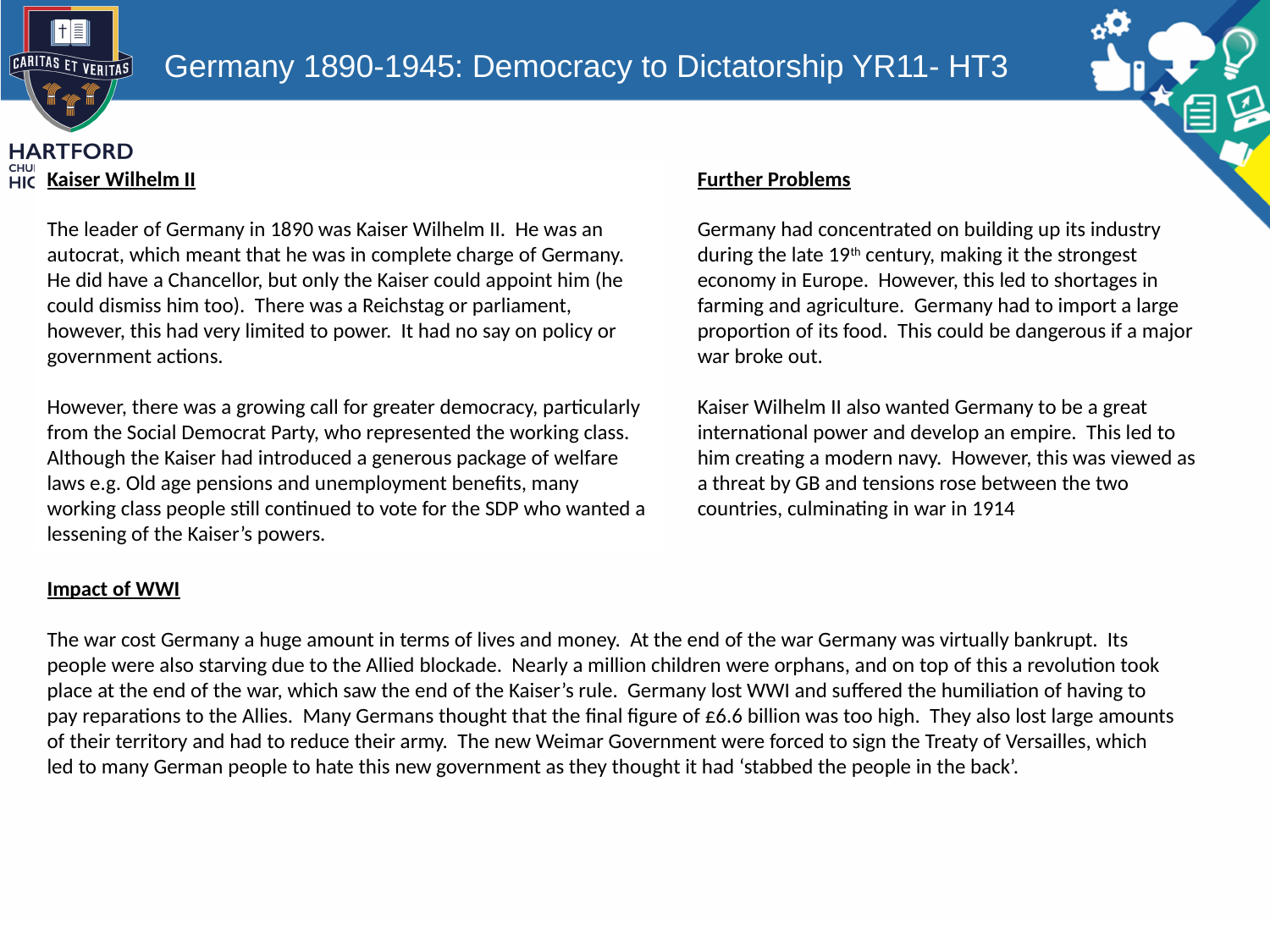

# Germany 1890-1945: Democracy to Dictatorship YR11- HT3
Kaiser Wilhelm II

The leader of Germany in 1890 was Kaiser Wilhelm II.  He was an autocrat, which meant that he was in complete charge of Germany.  He did have a Chancellor, but only the Kaiser could appoint him (he could dismiss him too).  There was a Reichstag or parliament, however, this had very limited to power.  It had no say on policy or government actions.

However, there was a growing call for greater democracy, particularly from the Social Democrat Party, who represented the working class.  Although the Kaiser had introduced a generous package of welfare laws e.g. Old age pensions and unemployment benefits, many working class people still continued to vote for the SDP who wanted a lessening of the Kaiser’s powers.
Further Problems

Germany had concentrated on building up its industry during the late 19th century, making it the strongest economy in Europe.  However, this led to shortages in farming and agriculture.  Germany had to import a large proportion of its food.  This could be dangerous if a major war broke out.

Kaiser Wilhelm II also wanted Germany to be a great international power and develop an empire.  This led to him creating a modern navy.  However, this was viewed as a threat by GB and tensions rose between the two countries, culminating in war in 1914
Impact of WWI

The war cost Germany a huge amount in terms of lives and money.  At the end of the war Germany was virtually bankrupt.  Its people were also starving due to the Allied blockade.  Nearly a million children were orphans, and on top of this a revolution took place at the end of the war, which saw the end of the Kaiser’s rule.  Germany lost WWI and suffered the humiliation of having to pay reparations to the Allies.  Many Germans thought that the final figure of £6.6 billion was too high.  They also lost large amounts of their territory and had to reduce their army.  The new Weimar Government were forced to sign the Treaty of Versailles, which led to many German people to hate this new government as they thought it had ‘stabbed the people in the back’.